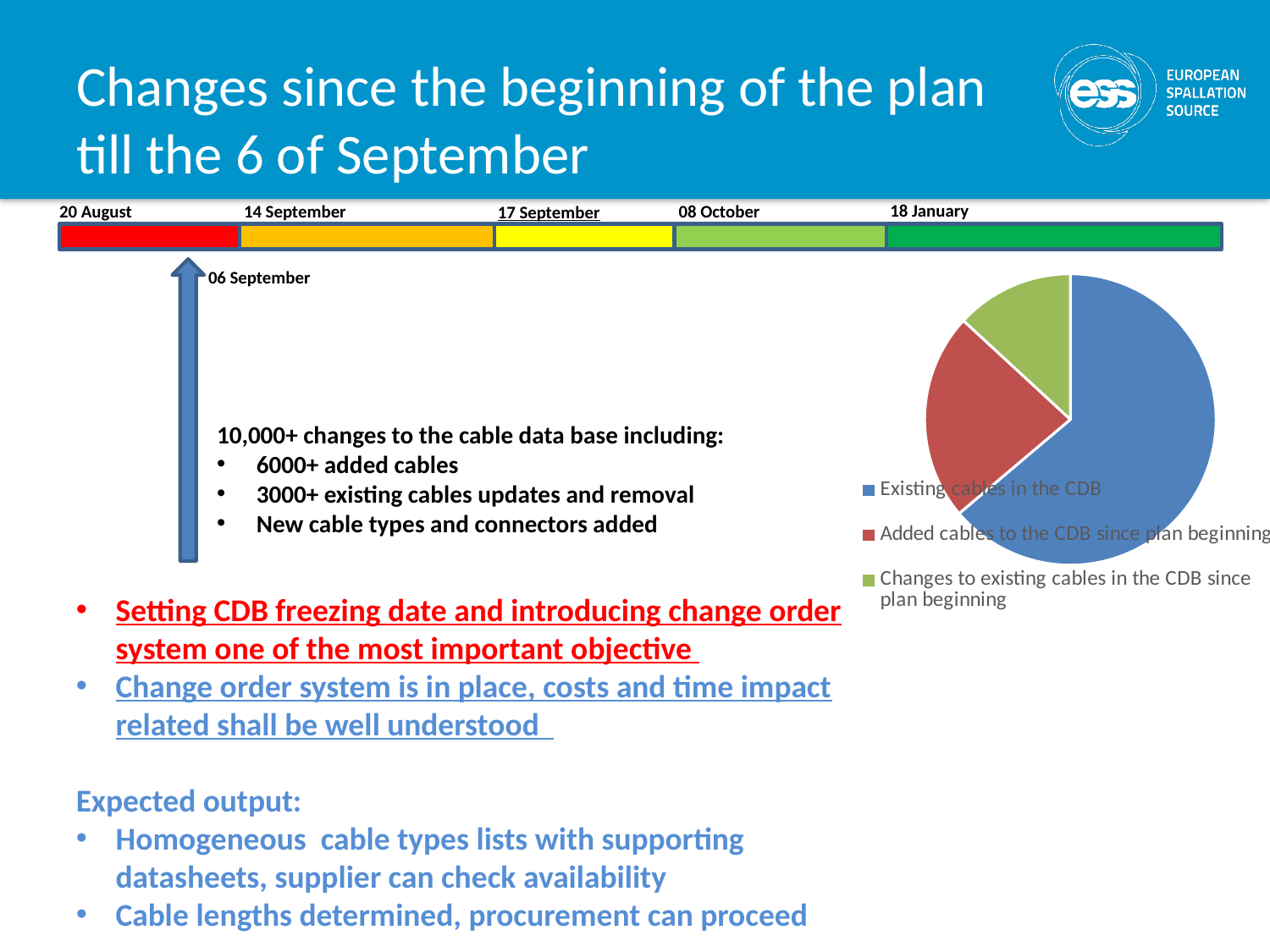

# Changes since the beginning of the plan till the 6 of September
18 January
14 September
08 October
20 August
17 September

### Chart:

| Category | Cable data base |
|---|---|
| Existing cables in the CDB | 18000.0 |
| Added cables to the CDB since plan beginning  | 6500.0 |
| Changes to existing cables in the CDB since plan beginning | 3700.0 |

06 September
10,000+ changes to the cable data base including:
6000+ added cables
3000+ existing cables updates and removal
New cable types and connectors added
34
Setting CDB freezing date and introducing change order system one of the most important objective
Change order system is in place, costs and time impact related shall be well understood

Expected output:
Homogeneous  cable types lists with supporting datasheets, supplier can check availability
Cable lengths determined, procurement can proceed